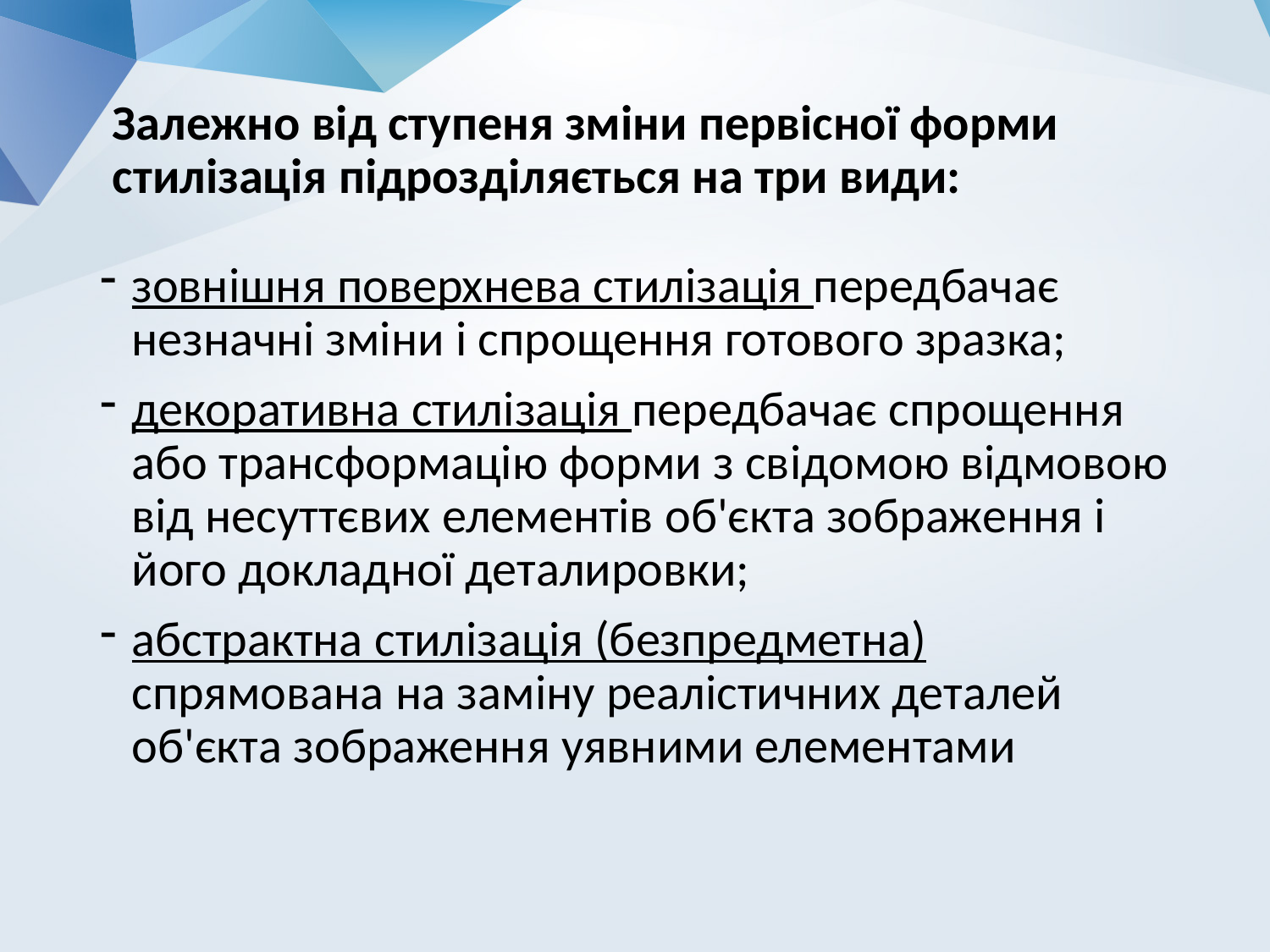

# Залежно від ступеня зміни первісної форми стилізація підрозділяється на три види:
зовнішня поверхнева стилізація передбачає    незначні зміни і спрощення готового зразка;
декоративна стилізація передбачає спрощення або трансформацію форми з свідомою відмовою від несуттєвих елементів об'єкта зображення і його докладної деталировки;
абстрактна стилізація (безпредметна) спрямована на заміну реалістичних деталей об'єкта зображення уявними елементами